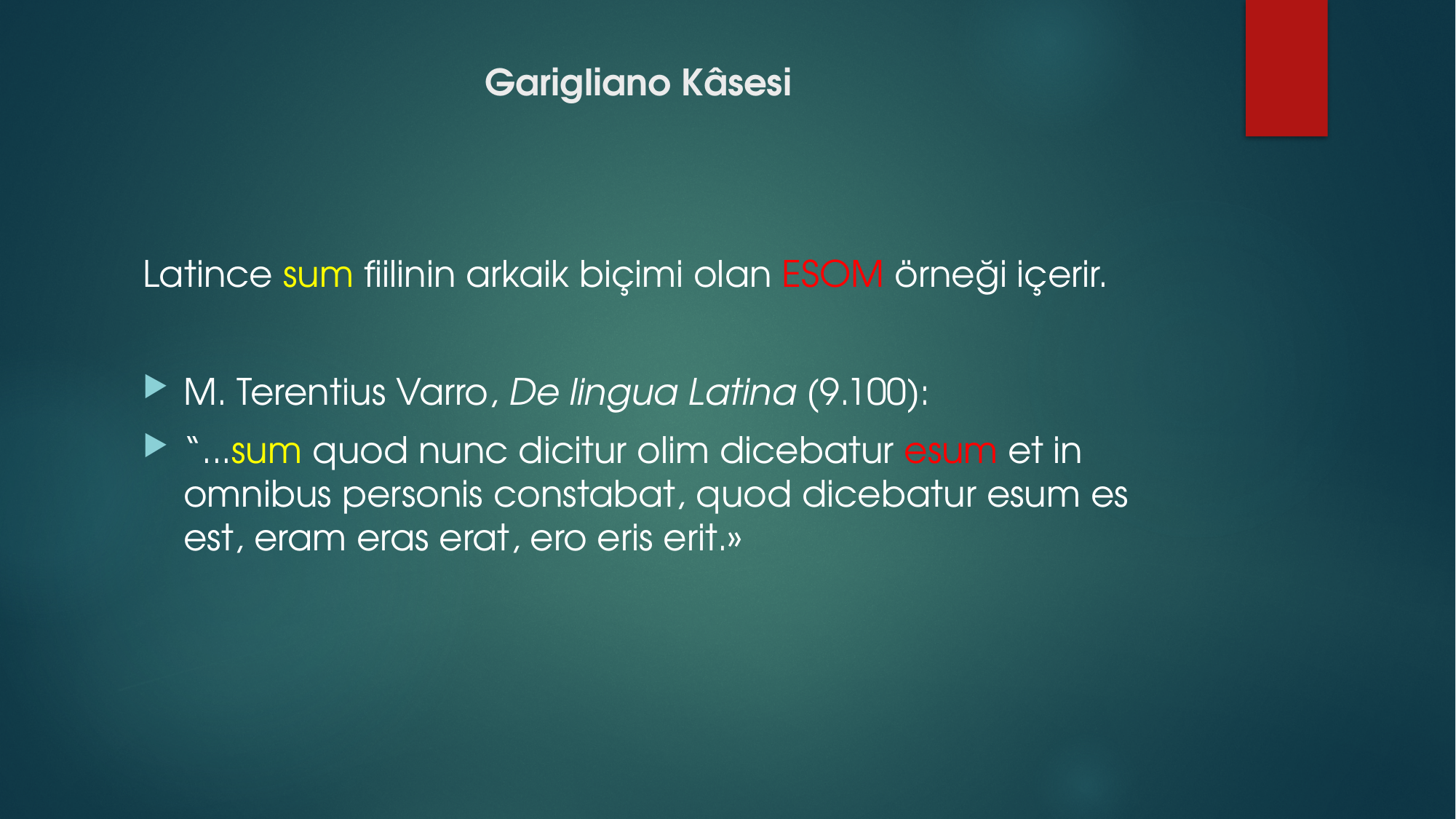

# Garigliano Kâsesi
Latince sum fiilinin arkaik biçimi olan ESOM örneği içerir.

M. Terentius Varro, De lingua Latina (9.100):
“...sum quod nunc dicitur olim dicebatur esum et in omnibus personis constabat, quod dicebatur­ esum es est, eram eras erat, ero eris erit.»